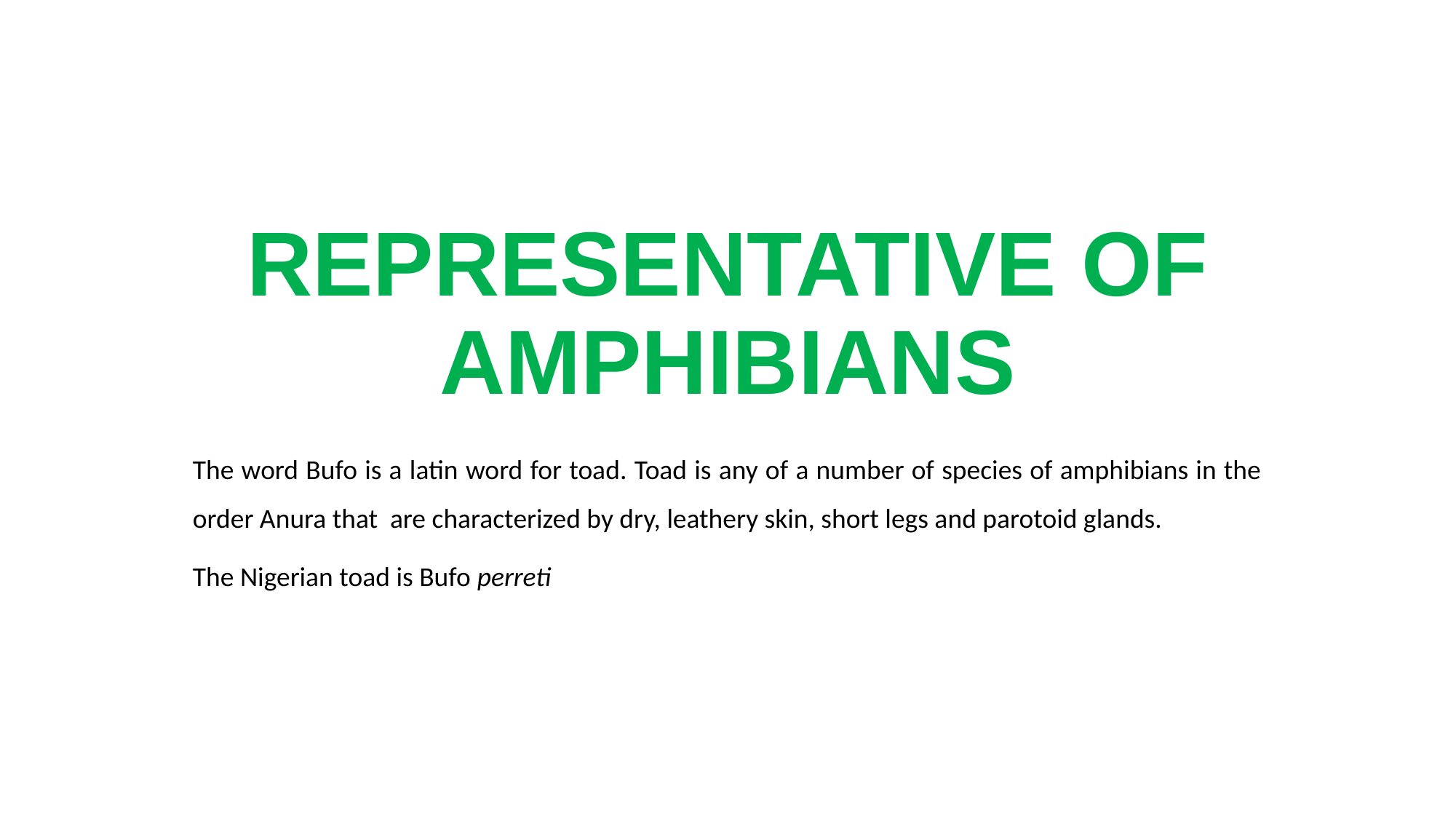

# REPRESENTATIVE OF AMPHIBIANS
The word Bufo is a latin word for toad. Toad is any of a number of species of amphibians in the order Anura that  are characterized by dry, leathery skin, short legs and parotoid glands.
The Nigerian toad is Bufo perreti